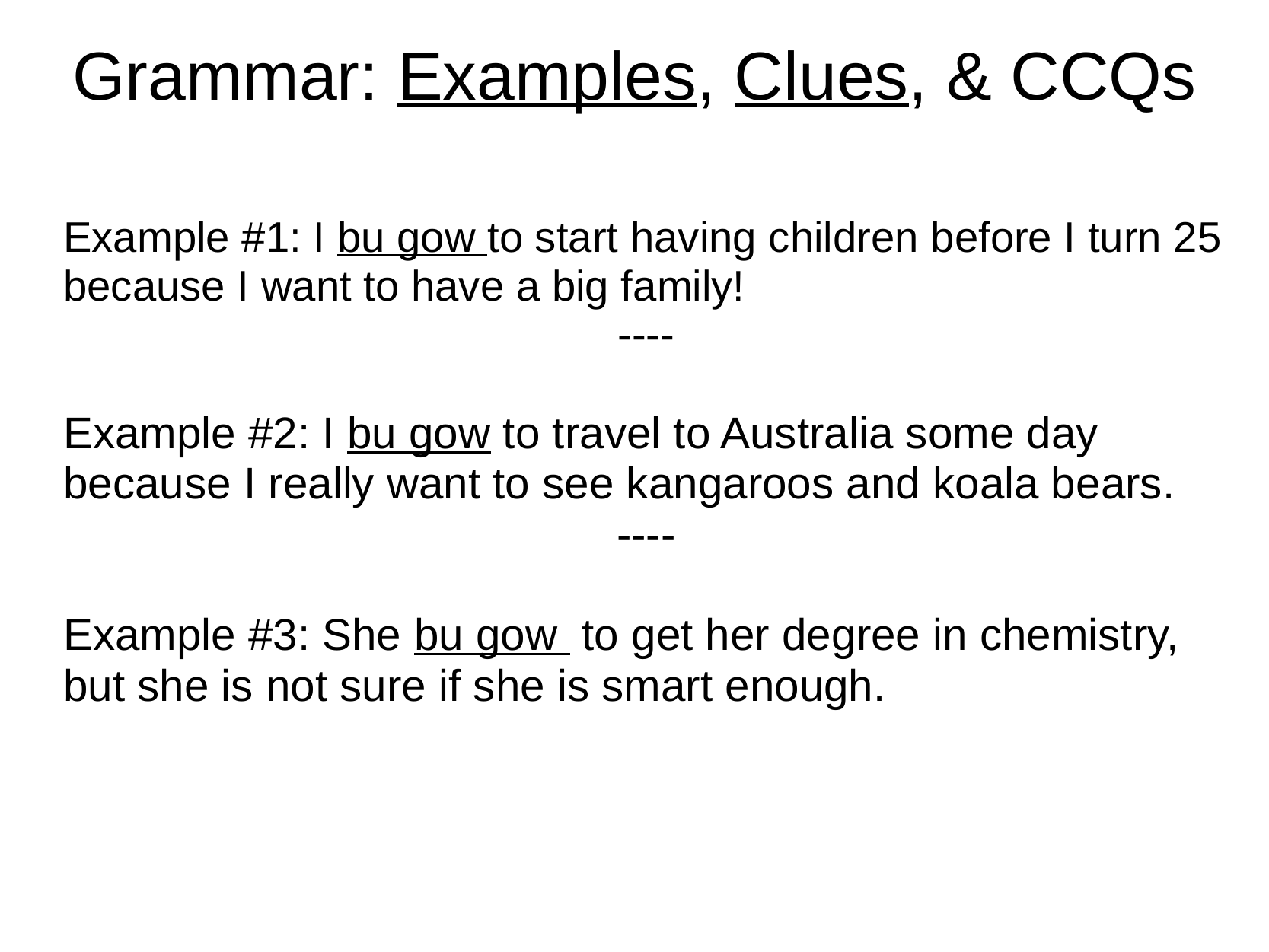

# Grammar: Examples, Clues, & CCQs
Example #1: I bu gow to start having children before I turn 25 because I want to have a big family!
----

Example #2: I bu gow to travel to Australia some day because I really want to see kangaroos and koala bears.
----

Example #3: She bu gow  to get her degree in chemistry, but she is not sure if she is smart enough.